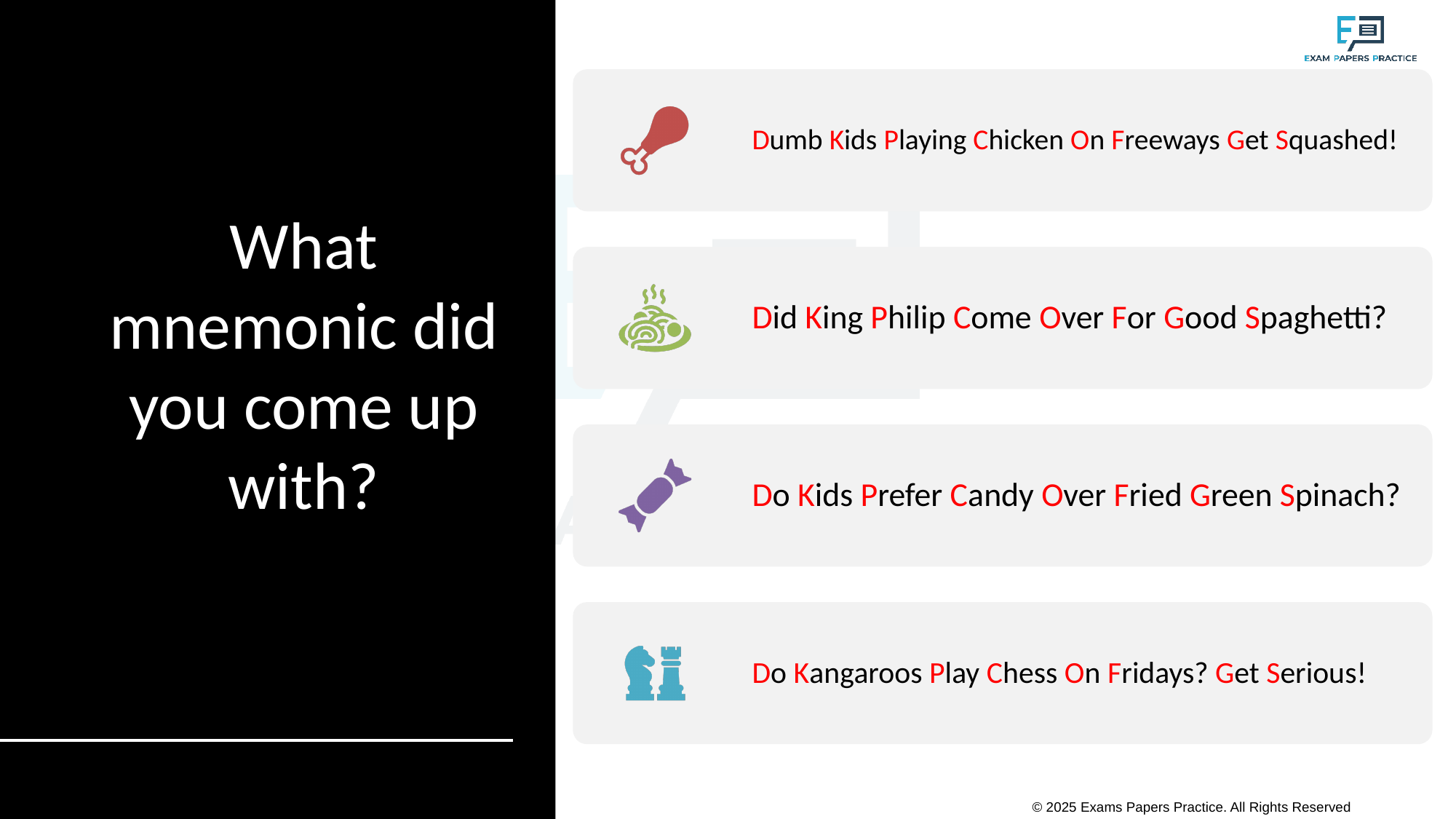

# What mnemonic did you come up with?
Dumb Kids Playing Chicken On Freeways Get Squashed!
Did King Philip Come Over For Good Spaghetti?
Do Kids Prefer Candy Over Fried Green Spinach?
Do Kangaroos Play Chess On Fridays? Get Serious!